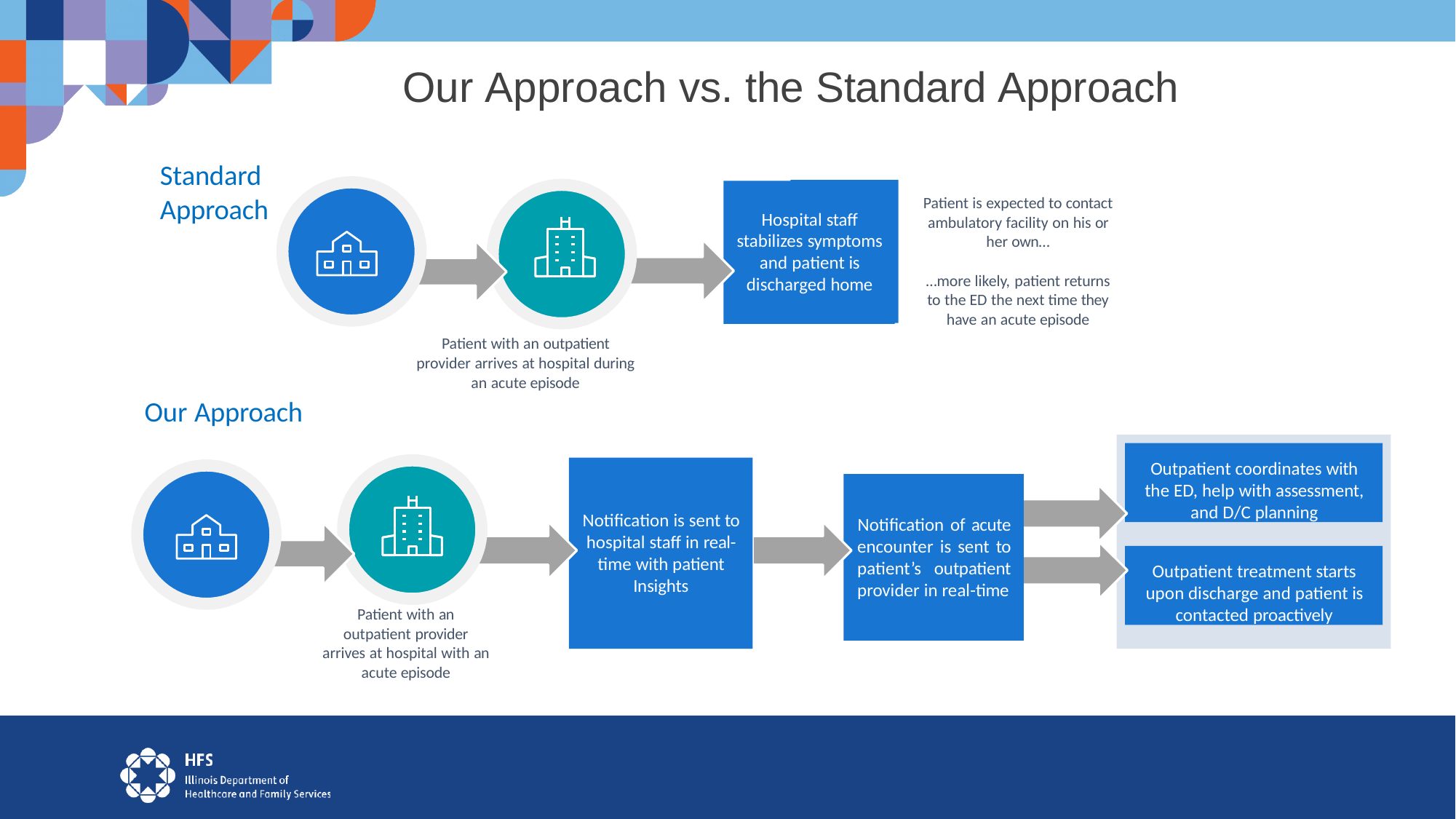

# Our Approach vs. the Standard Approach
Standard
Approach

Patient is expected to contact ambulatory facility on his or her own…
Hospital staff stabilizes symptoms and patient is discharged home
…more likely, patient returns to the ED the next time they have an acute episode
Patient with an outpatient provider arrives at hospital during an acute episode
Our Approach

Outpatient coordinates with the ED, help with assessment, and D/C planning

Notification is sent to hospital staff in real- time with patient Insights
Notification of acute encounter is sent to patient’s outpatient provider in real-time

Outpatient treatment starts upon discharge and patient is contacted proactively
Patient with an outpatient provider arrives at hospital with an acute episode